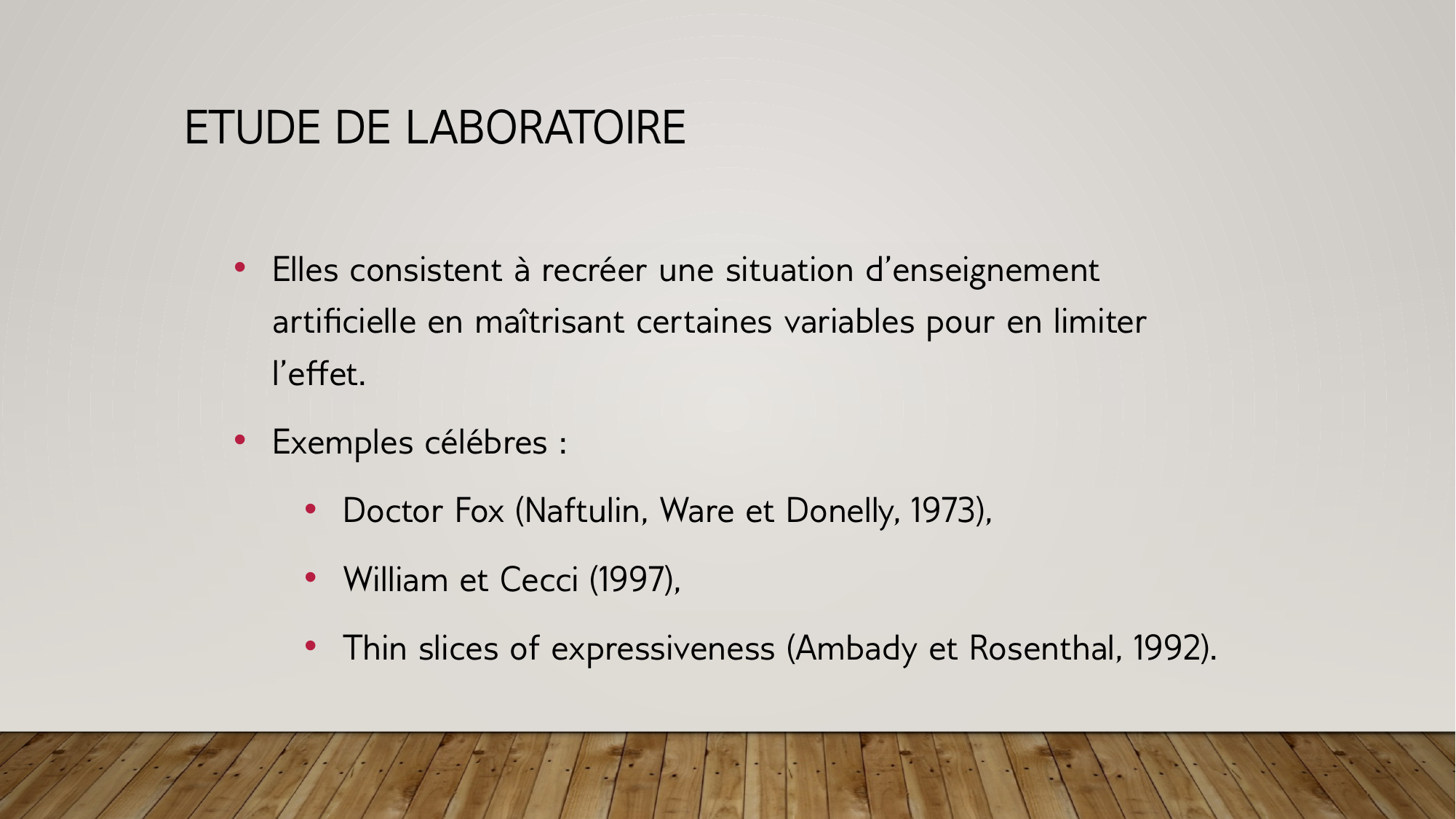

# Etude de laboratoire
Elles consistent à recréer une situation d’enseignement artificielle en maîtrisant certaines variables pour en limiter l’effet.
Exemples célébres :
Doctor Fox (Naftulin, Ware et Donelly, 1973),
William et Cecci (1997),
Thin slices of expressiveness (Ambady et Rosenthal, 1992).